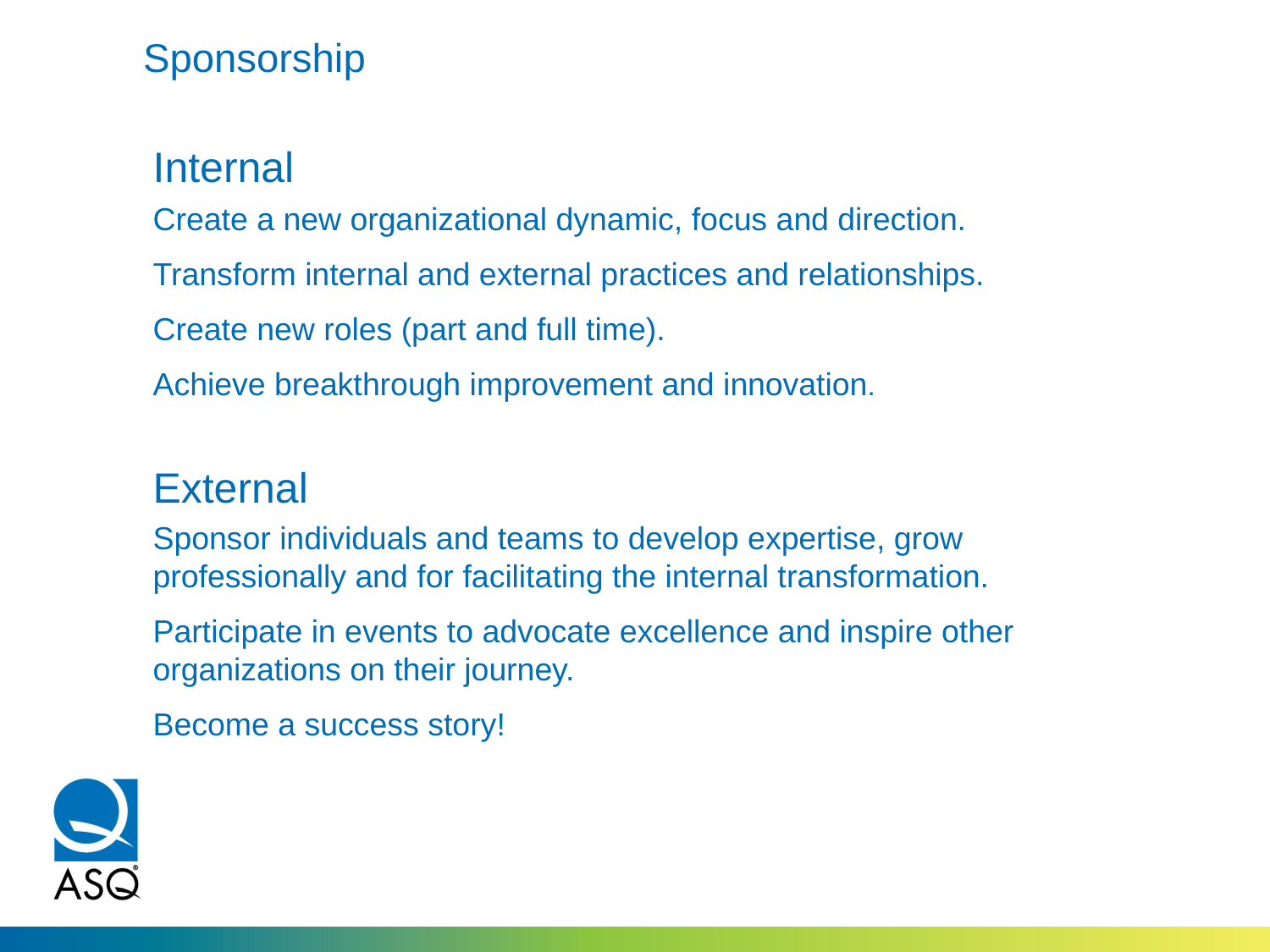

# Sponsorship
Internal
Create a new organizational dynamic, focus and direction.
Transform internal and external practices and relationships.
Create new roles (part and full time).
Achieve breakthrough improvement and innovation.

External
Sponsor individuals and teams to develop expertise, grow professionally and for facilitating the internal transformation.
Participate in events to advocate excellence and inspire other organizations on their journey.
Become a success story!